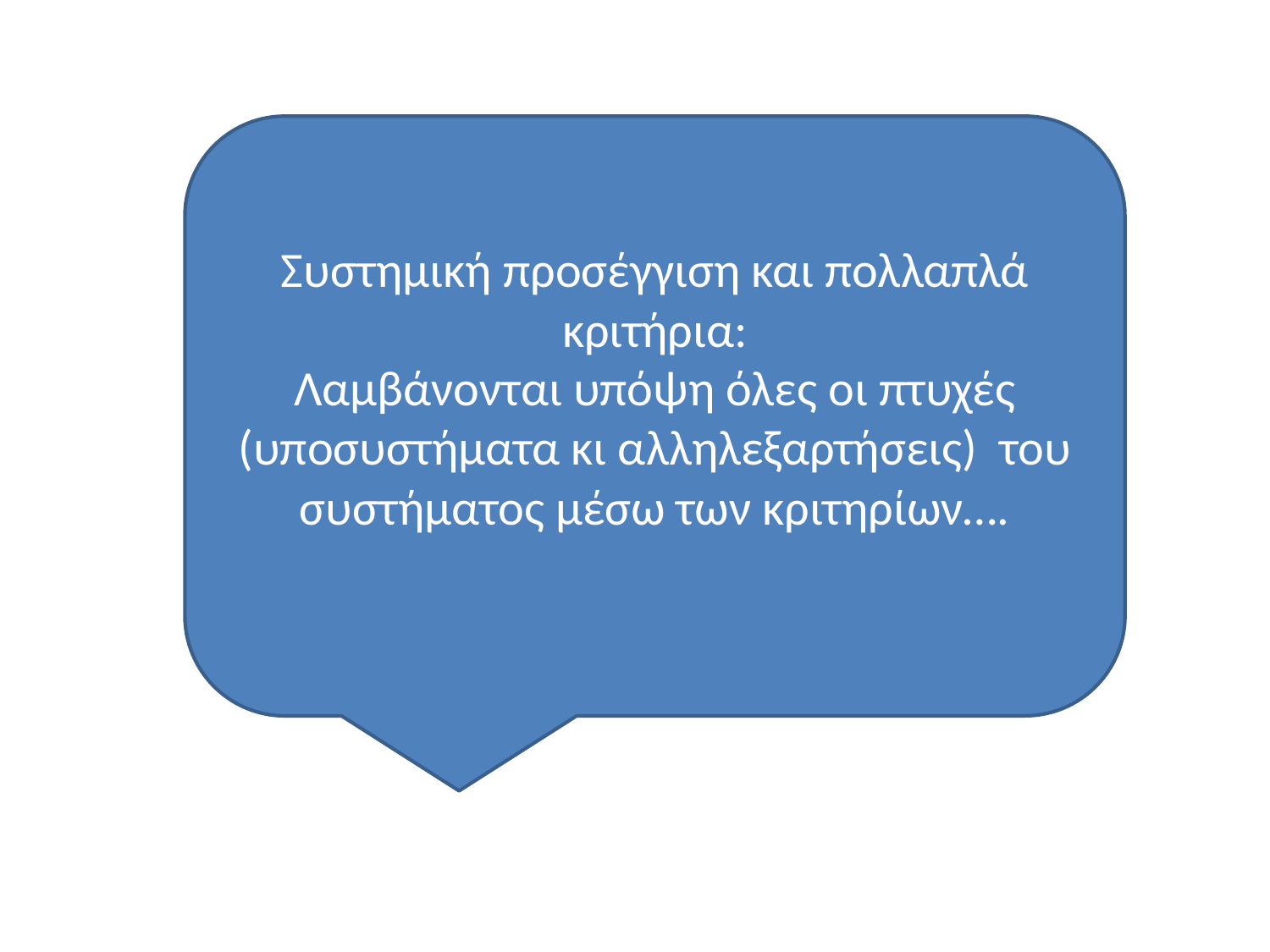

Συστημική προσέγγιση και πολλαπλά κριτήρια:
Λαμβάνονται υπόψη όλες οι πτυχές (υποσυστήματα κι αλληλεξαρτήσεις)  του συστήματος μέσω των κριτηρίων….